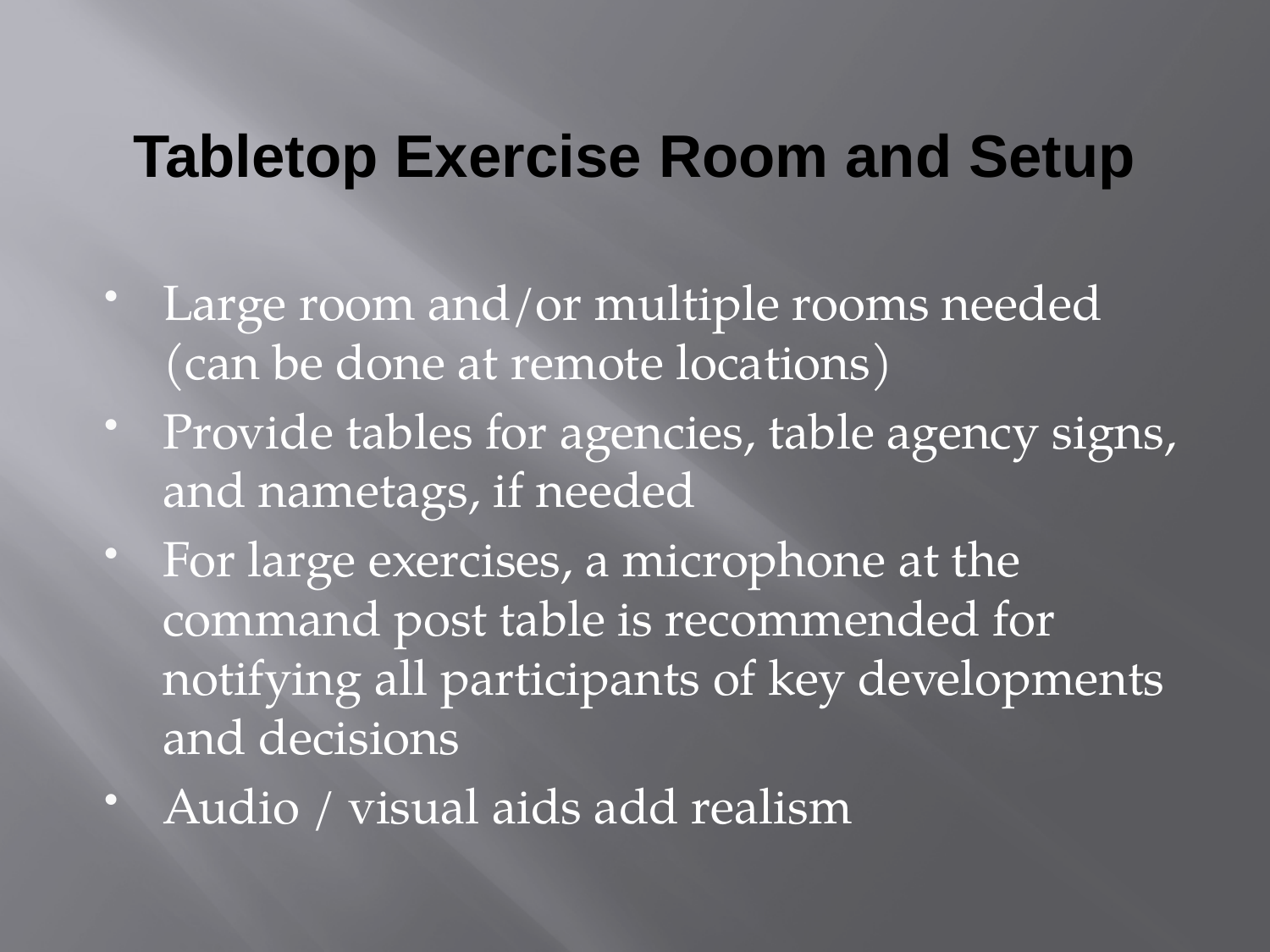

# Tabletop Exercise Room and Setup
Large room and/or multiple rooms needed (can be done at remote locations)
Provide tables for agencies, table agency signs, and nametags, if needed
For large exercises, a microphone at the command post table is recommended for notifying all participants of key developments and decisions
Audio / visual aids add realism